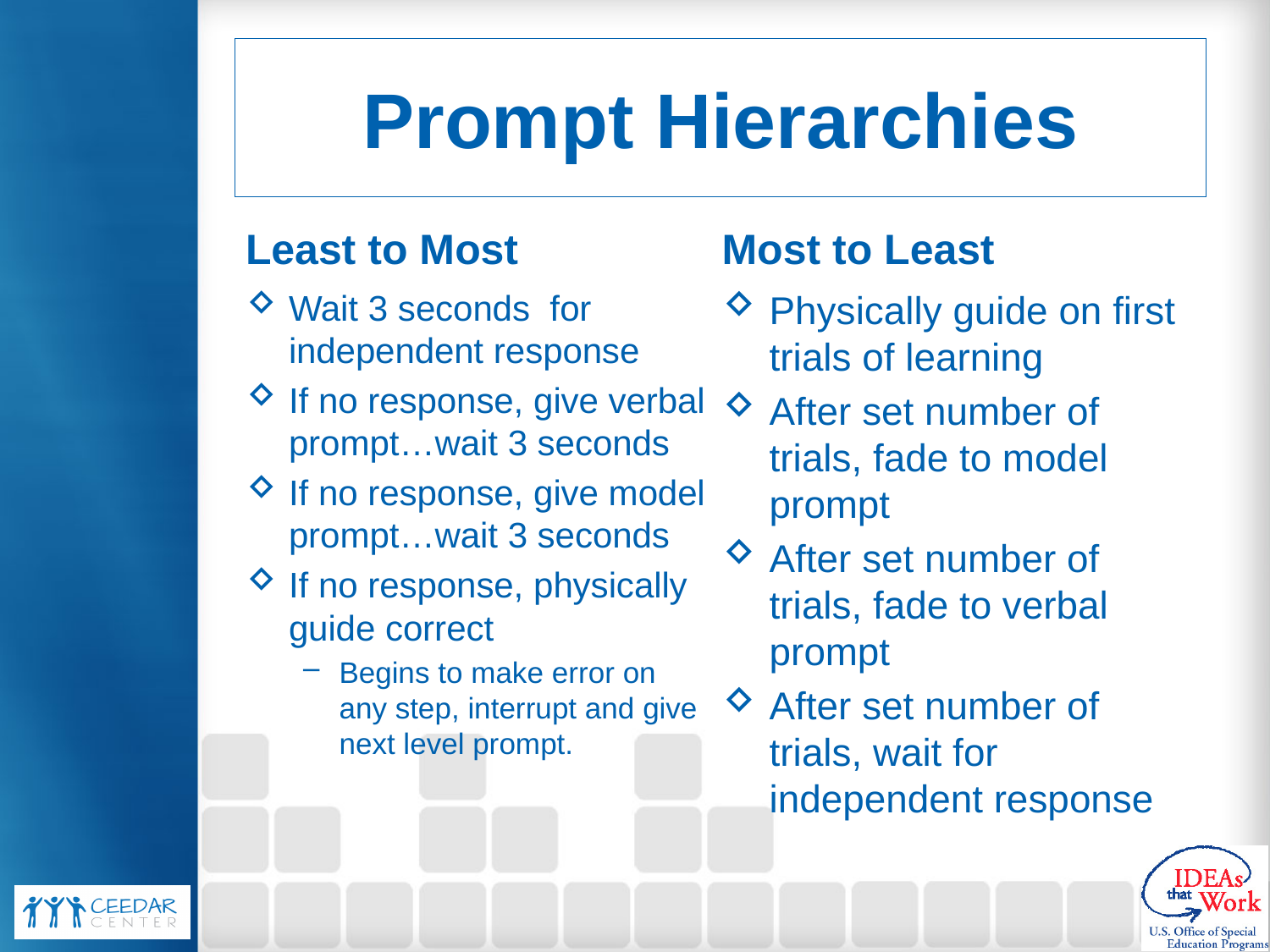

# Prompt Hierarchies
Least to Most
Most to Least
Wait 3 seconds  for independent response
If no response, give verbal prompt…wait 3 seconds
If no response, give model prompt…wait 3 seconds
If no response, physically guide correct
Begins to make error on any step, interrupt and give next level prompt.
Physically guide on first trials of learning
After set number of trials, fade to model prompt
After set number of trials, fade to verbal prompt
After set number of trials, wait for independent response